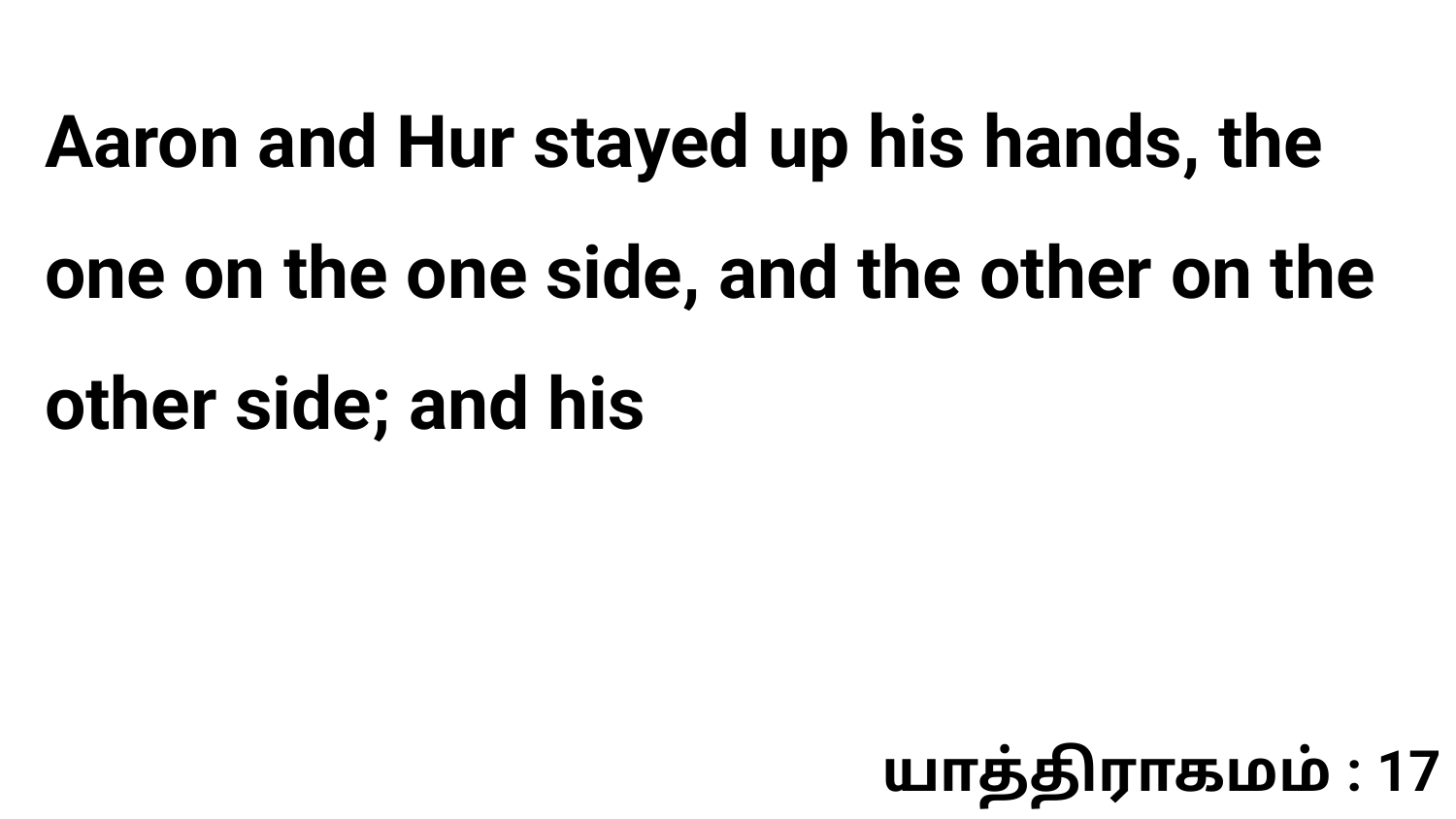

Aaron and Hur stayed up his hands, the one on the one side, and the other on the other side; and his
யாத்திராகமம் : 17